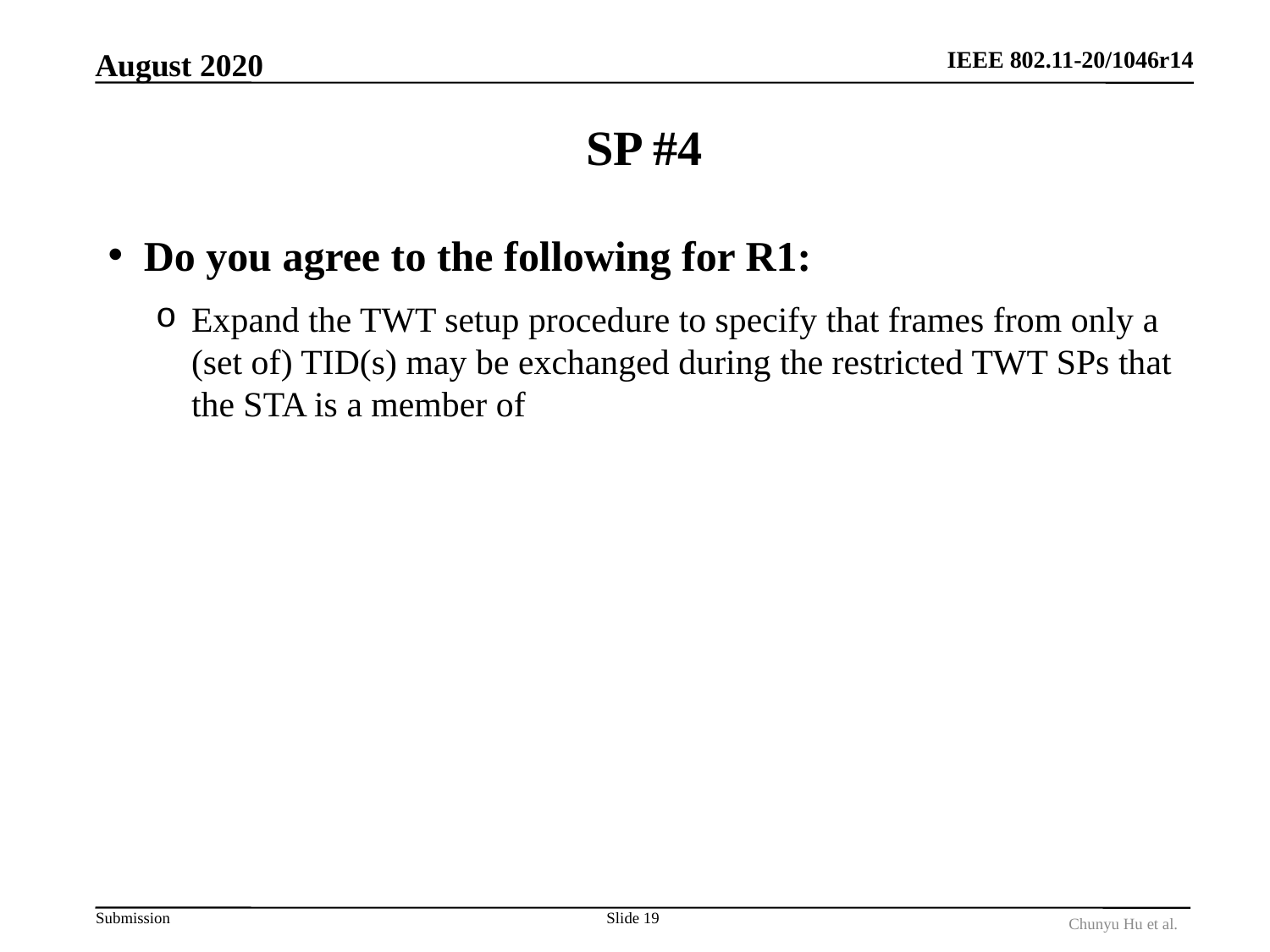

August 2020
# SP #4
Do you agree to the following for R1:
Expand the TWT setup procedure to specify that frames from only a (set of) TID(s) may be exchanged during the restricted TWT SPs that the STA is a member of

Slide 19
Chunyu Hu et al.